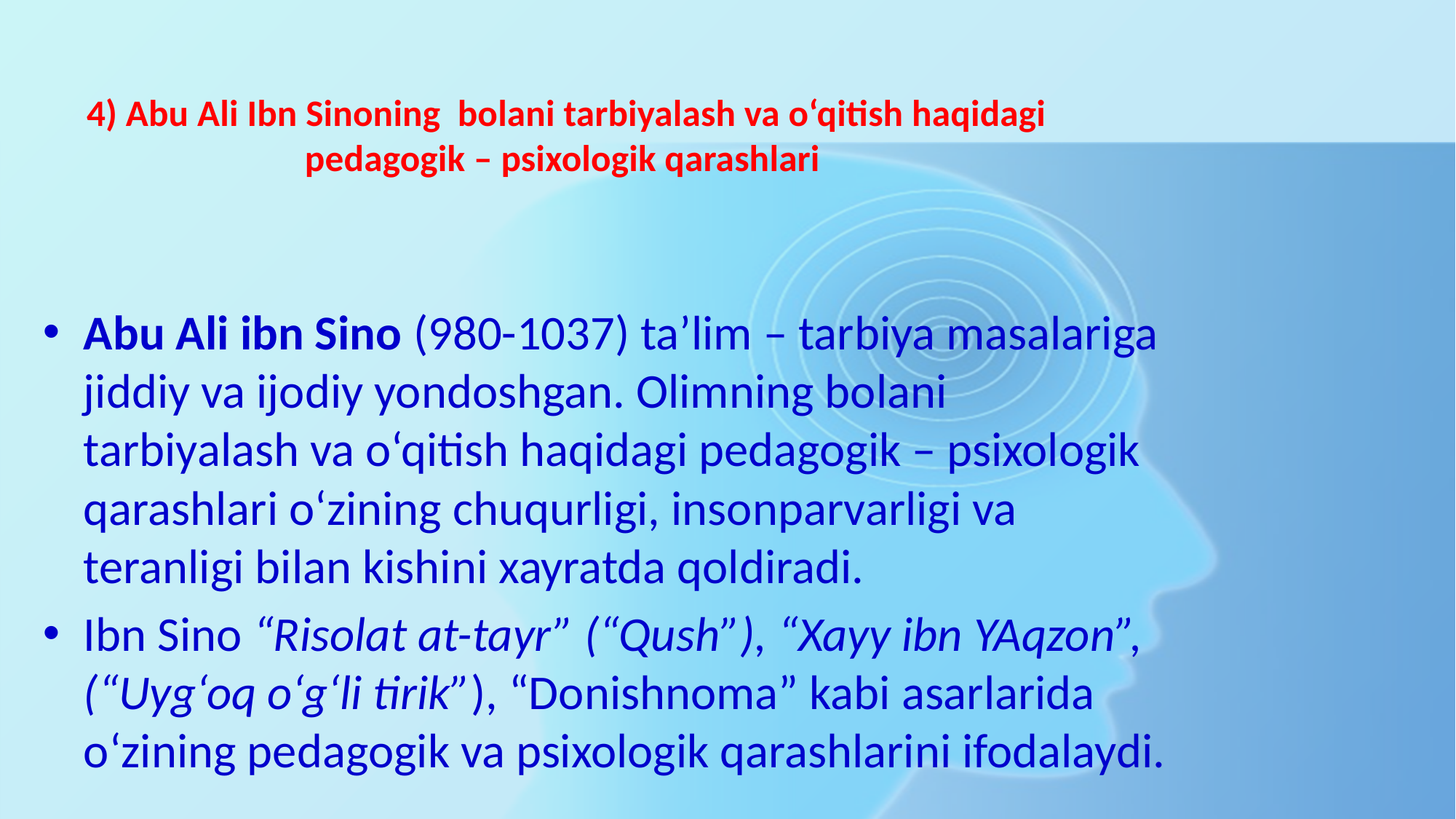

# 4) Abu Ali Ibn Sinoning  bolani tarbiyalash va o‘qitish haqidagi pedagogik – psixologik qarashlari
Abu Ali ibn Sino (980-1037) ta’lim – tarbiya masalariga jiddiy va ijodiy yondoshgan. Olimning bolani tarbiyalash va o‘qitish haqidagi pedagogik – psixologik qarashlari o‘zining chuqurligi, insonparvarligi va teranligi bilan kishini xayratda qoldiradi.
Ibn Sino “Risolat at-tayr” (“Qush”), “Xayy ibn YAqzon”, (“Uyg‘oq o‘g‘li tirik”), “Donishnoma” kabi asarlarida o‘zining pedagogik va psixologik qarashlarini ifodalaydi.